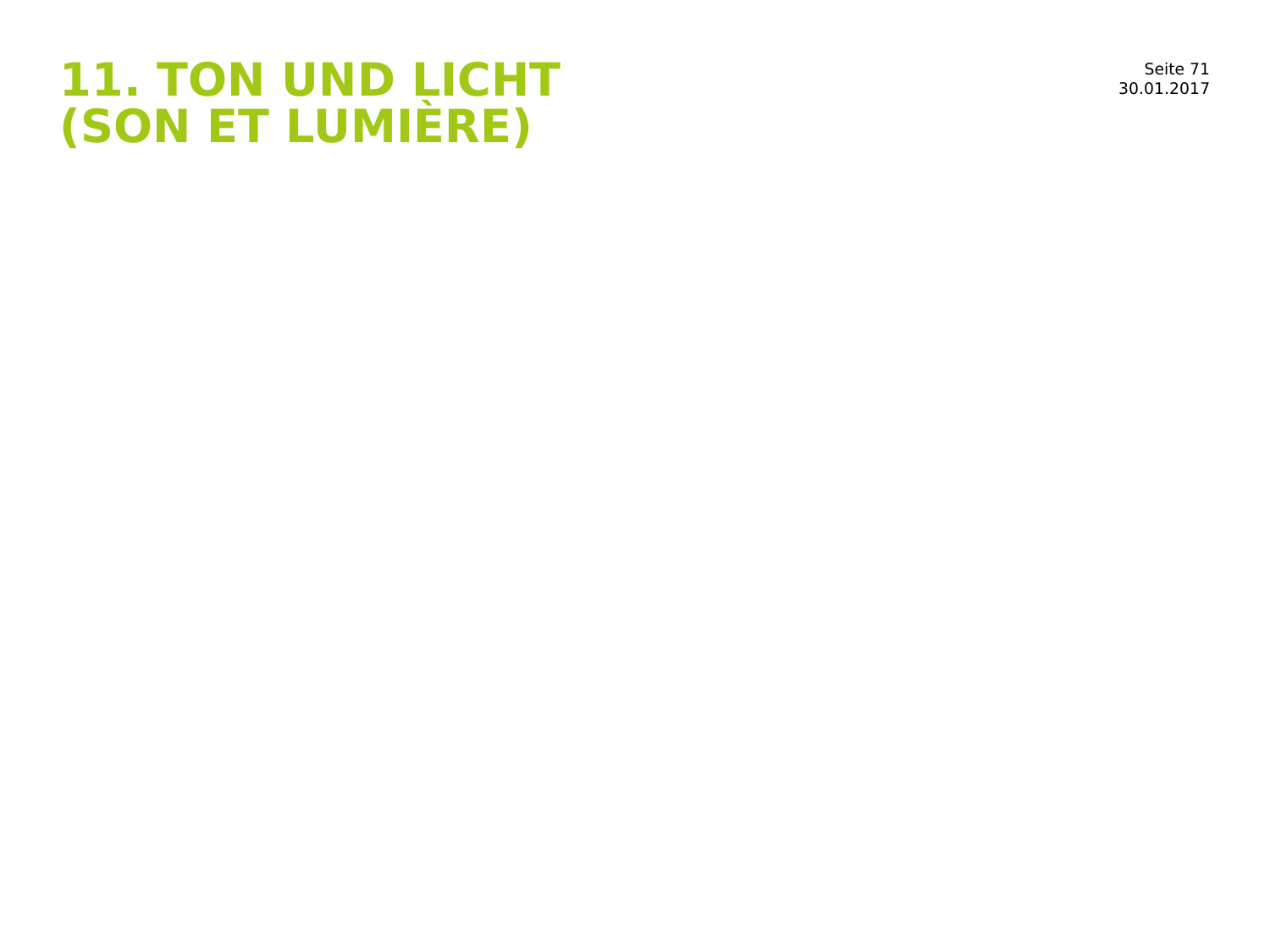

# 11. Ton und licht (son et lumière)
30.01.2017